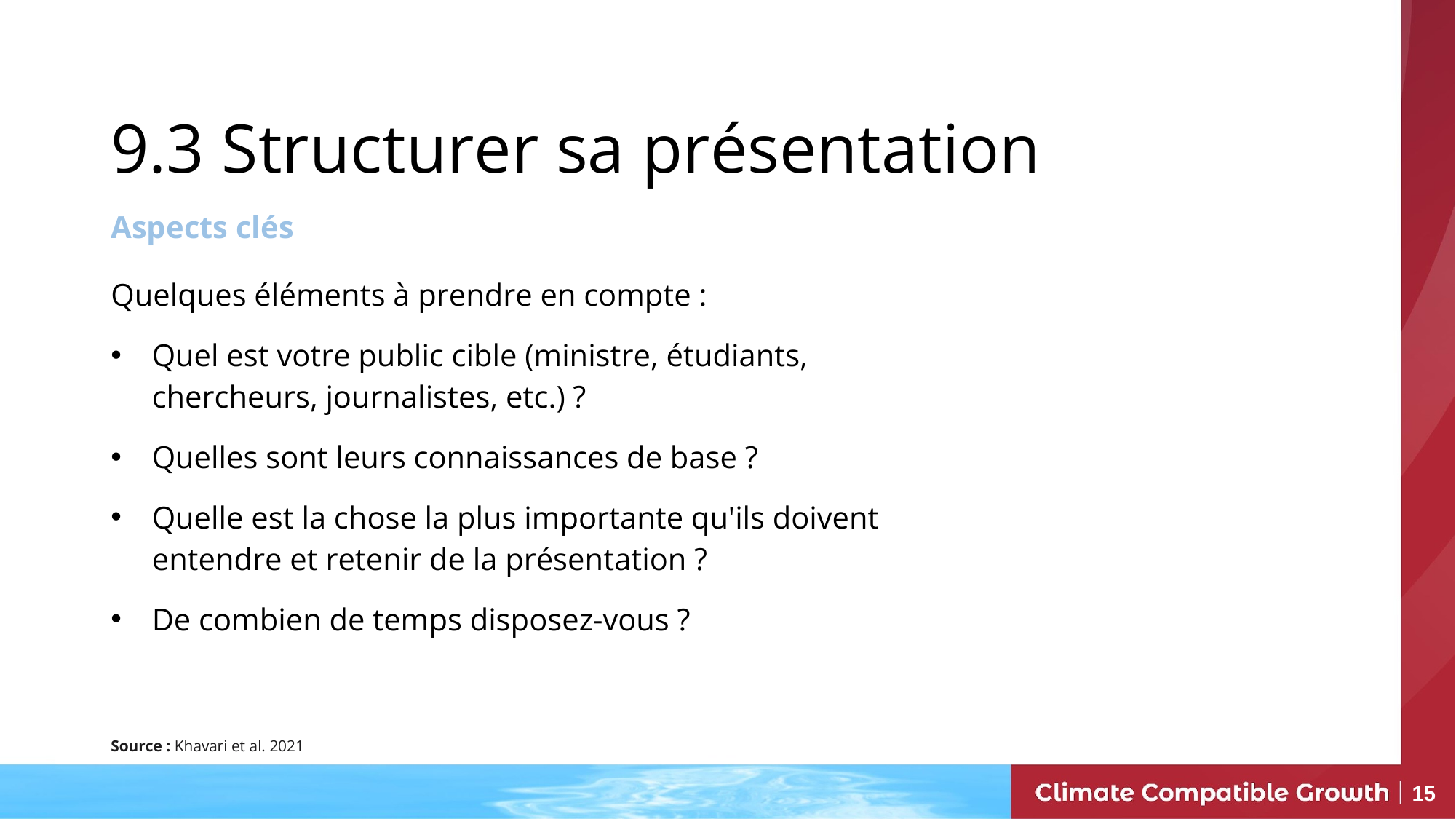

# 9.3 Structurer sa présentation
Aspects clés
Quelques éléments à prendre en compte :
Quel est votre public cible (ministre, étudiants, chercheurs, journalistes, etc.) ?
Quelles sont leurs connaissances de base ?
Quelle est la chose la plus importante qu'ils doivent entendre et retenir de la présentation ?
De combien de temps disposez-vous ?
Source : Khavari et al. 2021